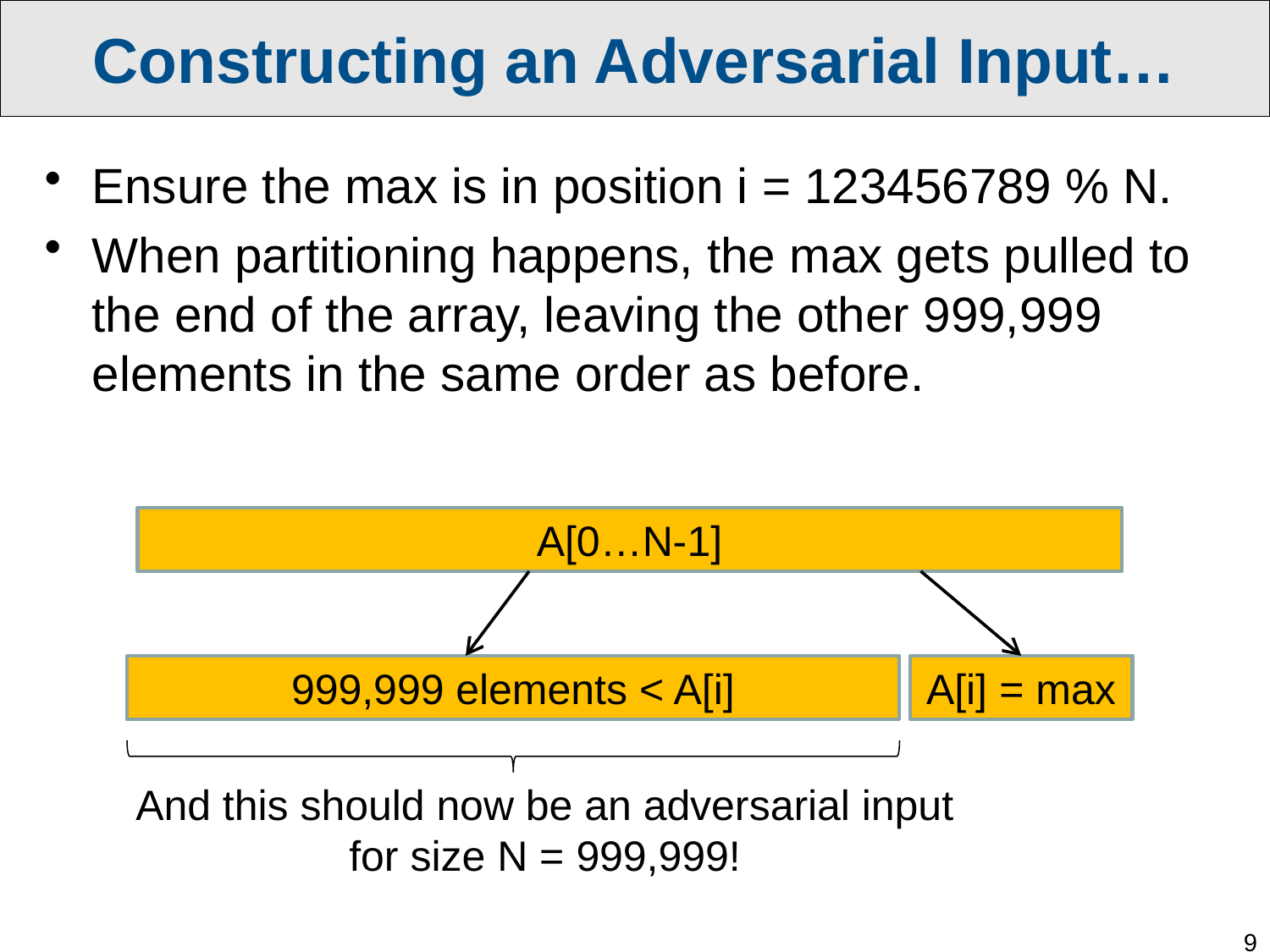

Constructing an Adversarial Input…
Ensure the max is in position i = 123456789 % N.
When partitioning happens, the max gets pulled to the end of the array, leaving the other 999,999 elements in the same order as before.

A[0…N-1]
999,999 elements < A[i]
A[i] = max
And this should now be an adversarial input for size N = 999,999!
9